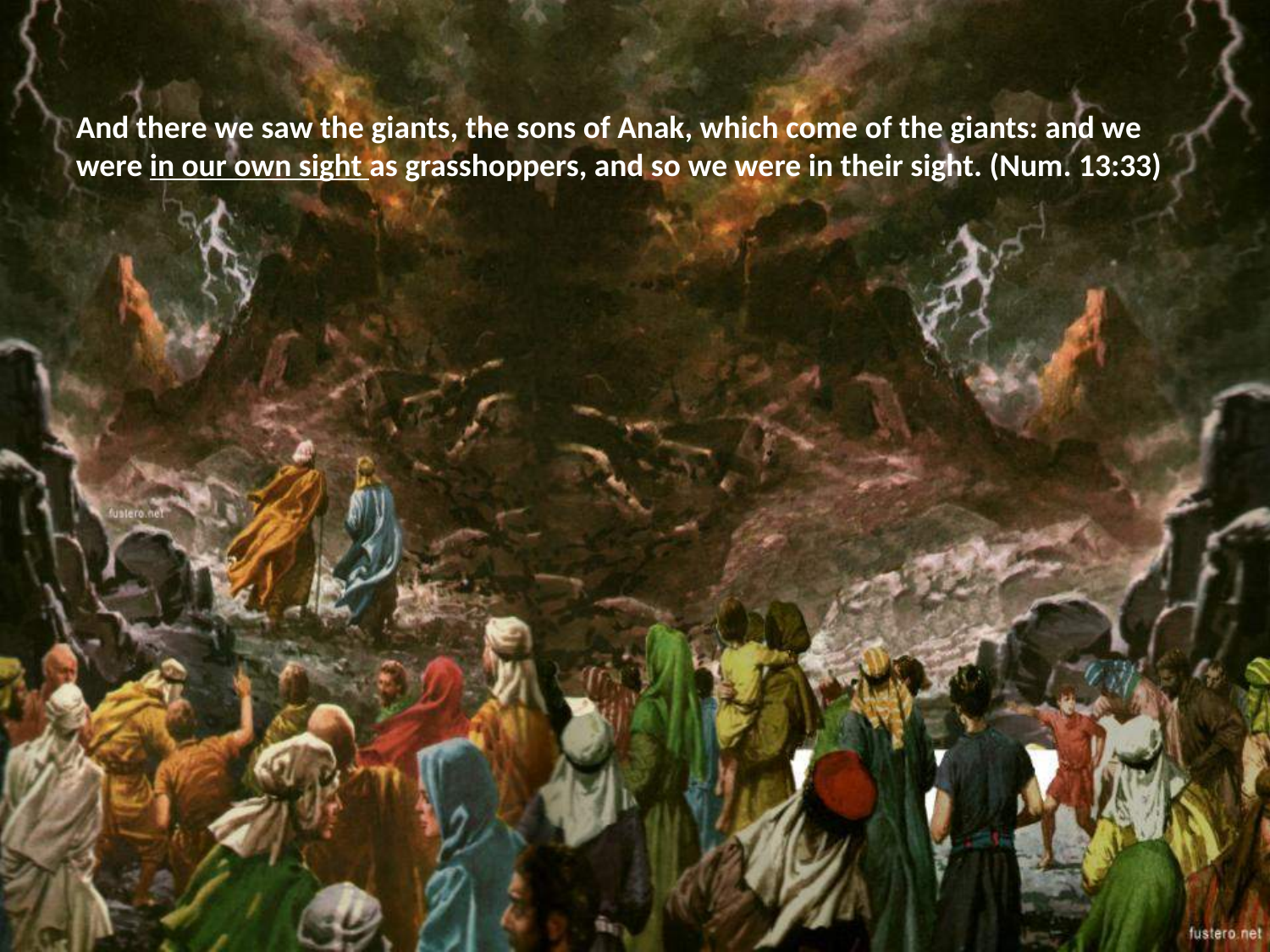

And there we saw the giants, the sons of Anak, which come of the giants: and we were in our own sight as grasshoppers, and so we were in their sight. (Num. 13:33)